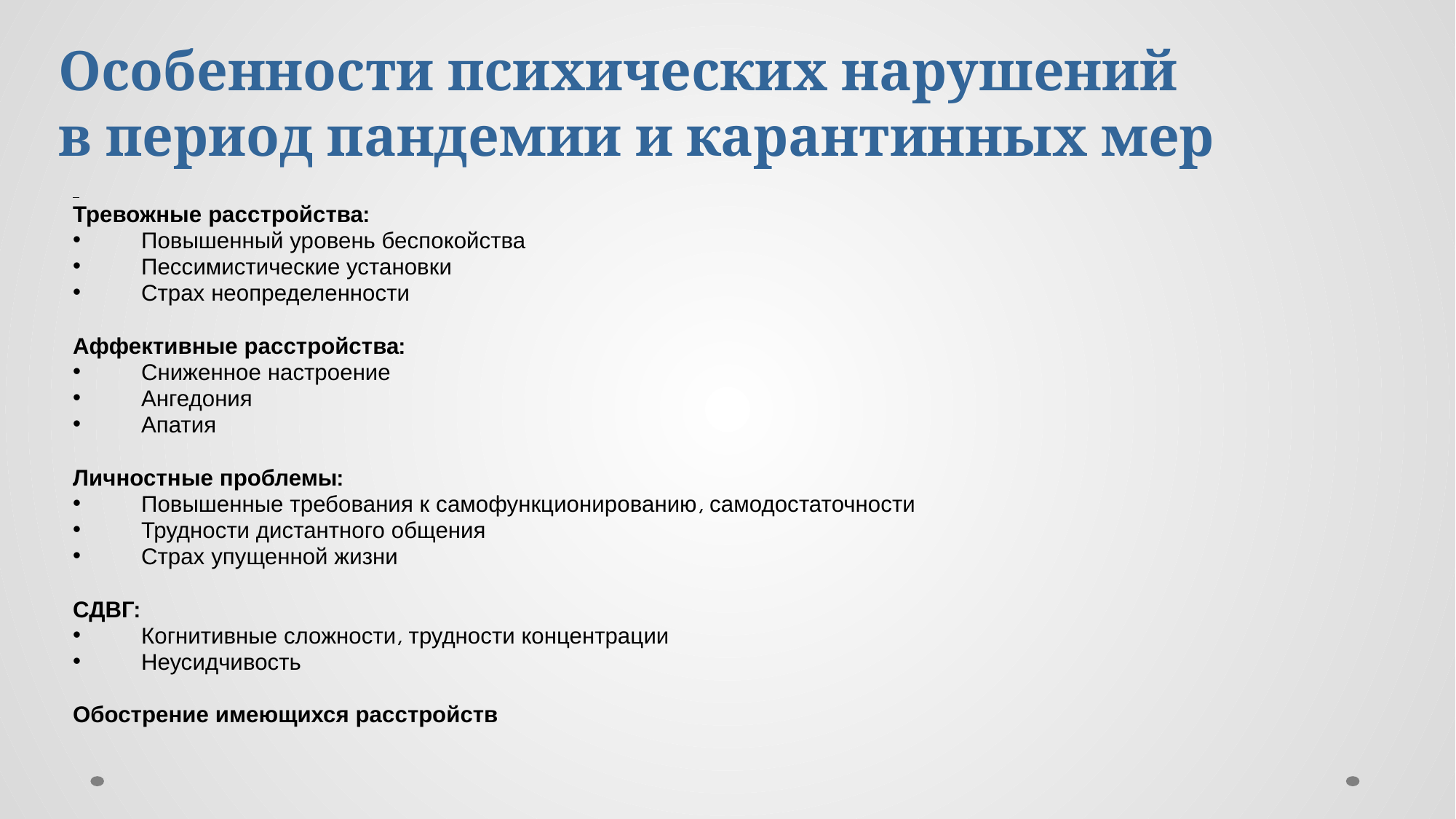

# Особенности психических нарушений  в период пандемии и карантинных мер

Тревожные расстройства:
Повышенный уровень беспокойства
Пессимистические установки
Страх неопределенности

Аффективные расстройства:
Сниженное настроение
Ангедония
Апатия

Личностные проблемы:
Повышенные требования к самофункционированию, самодостаточности
Трудности дистантного общения
Страх упущенной жизни

СДВГ:
Когнитивные сложности, трудности концентрации
Неусидчивость

Обострение имеющихся расстройств